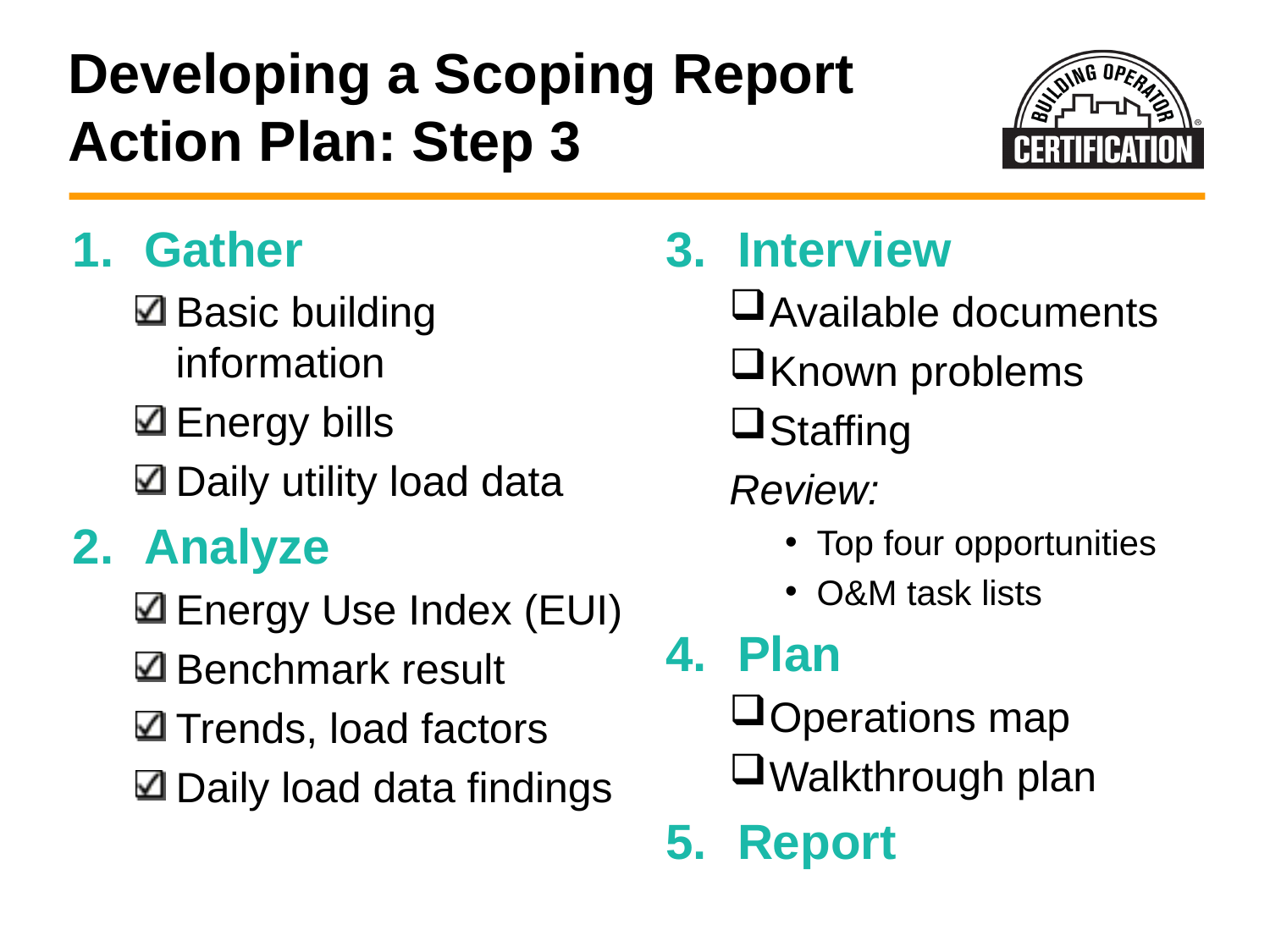

# Developing a Scoping Report Action Plan: Step 3
Gather
Basic building information
Energy bills
Daily utility load data
Analyze
Energy Use Index (EUI)
Benchmark result
Trends, load factors
Daily load data findings

Interview
Available documents
Known problems
Staffing
Review:
Top four opportunities
O&M task lists
Plan
Operations map
Walkthrough plan
Report